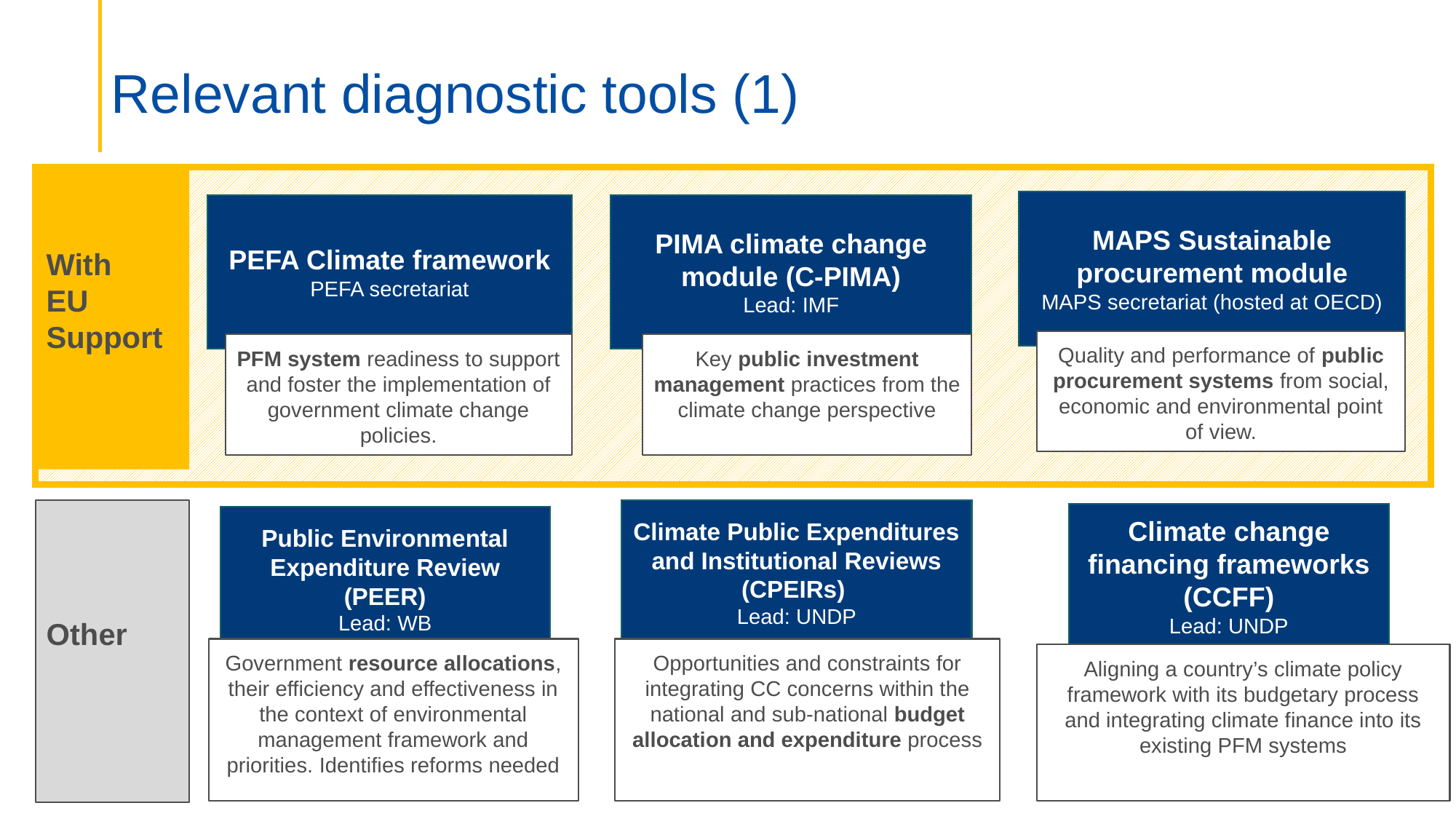

# Relevant diagnostic tools (1)

With
EU
Support

MAPS Sustainable procurement module
MAPS secretariat (hosted at OECD)
PEFA Climate framework
PEFA secretariat
PIMA climate change module (C-PIMA)
Lead: IMF
Quality and performance of public procurement systems from social, economic and environmental point of view.
PFM system readiness to support and foster the implementation of government climate change policies.
Key public investment management practices from the climate change perspective

Other

Climate Public Expenditures and Institutional Reviews (CPEIRs)
Lead: UNDP
Climate change financing frameworks (CCFF)
Lead: UNDP
Public Environmental Expenditure Review (PEER)
Lead: WB
Opportunities and constraints for integrating CC concerns within the national and sub-national budget allocation and expenditure process
Government resource allocations, their efficiency and effectiveness in the context of environmental management framework and priorities. Identifies reforms needed
Aligning a country’s climate policy framework with its budgetary process and integrating climate finance into its existing PFM systems